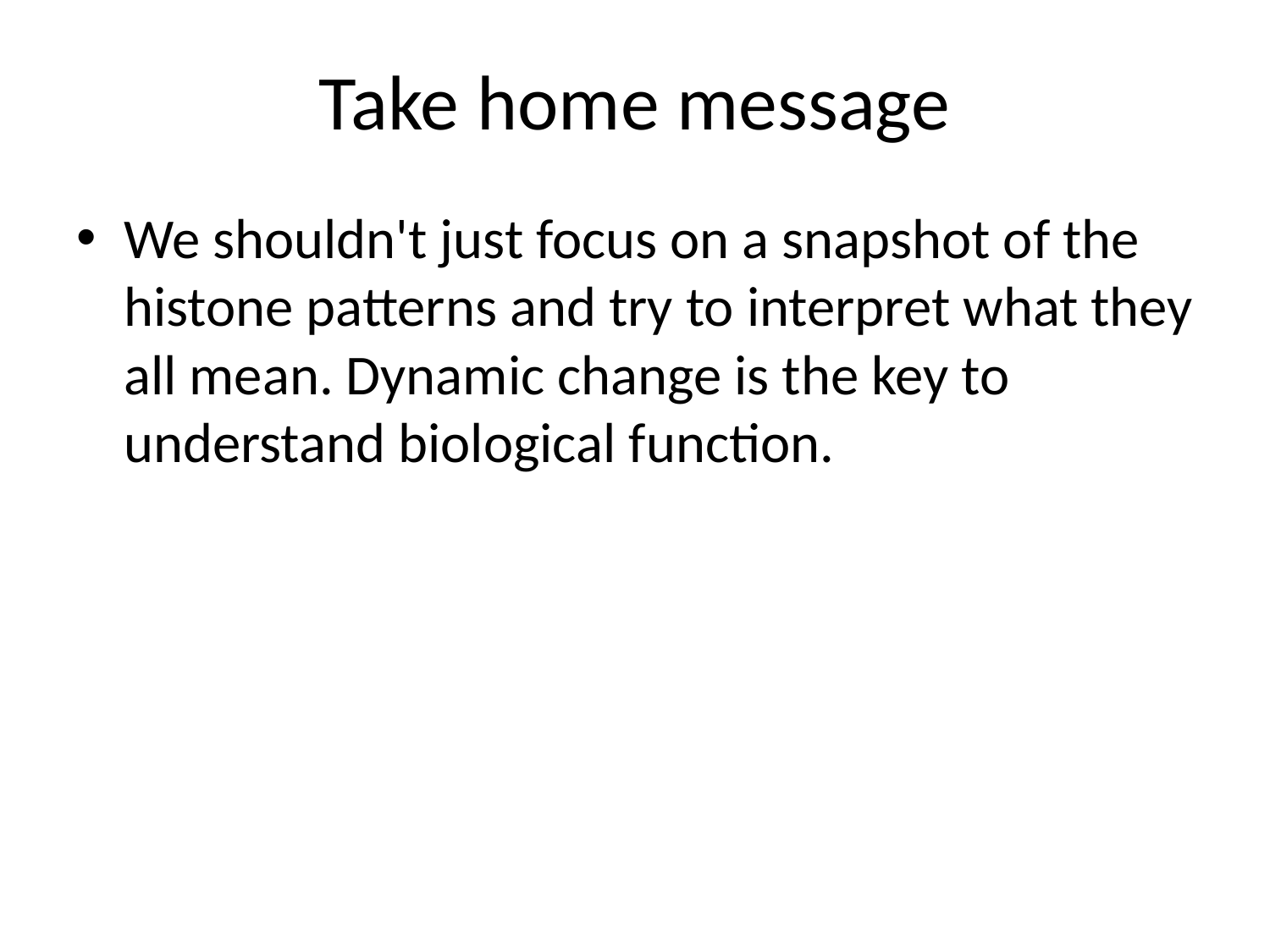

# Take home message
We shouldn't just focus on a snapshot of the histone patterns and try to interpret what they all mean. Dynamic change is the key to understand biological function.